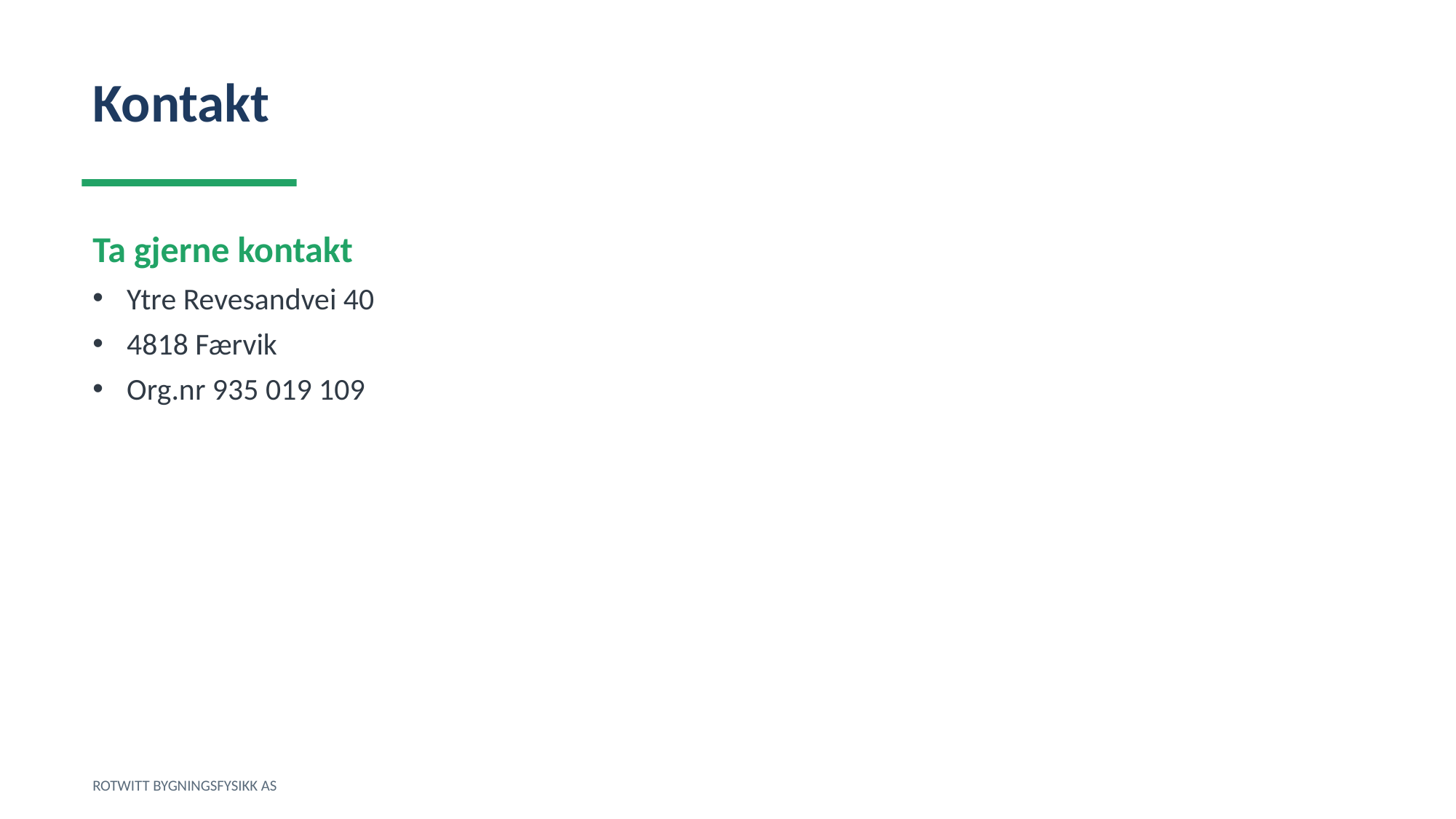

Kontakt

Ta gjerne kontakt
Ytre Revesandvei 40
4818 Færvik
Org.nr 935 019 109
ROTWITT BYGNINGSFYSIKK AS